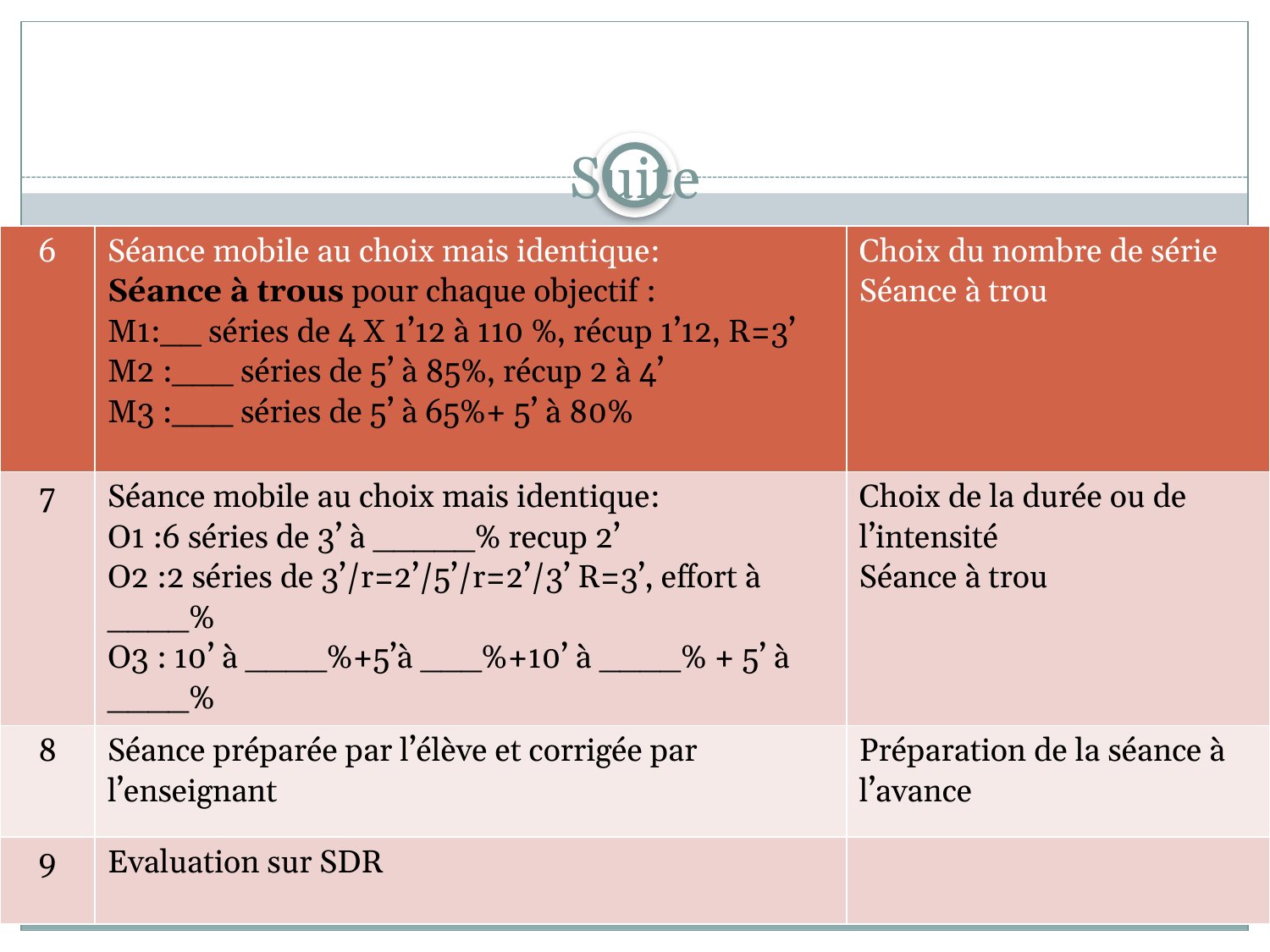

# Suite
| 6 | Séance mobile au choix mais identique: Séance à trous pour chaque objectif : M1:\_\_ séries de 4 X 1’12 à 110 %, récup 1’12, R=3’ M2 :\_\_\_ séries de 5’ à 85%, récup 2 à 4’ M3 :\_\_\_ séries de 5’ à 65%+ 5’ à 80% | Choix du nombre de série Séance à trou |
| --- | --- | --- |
| 7 | Séance mobile au choix mais identique: O1 :6 séries de 3’ à \_\_\_\_\_% recup 2’ O2 :2 séries de 3’/r=2’/5’/r=2’/3’ R=3’, effort à \_\_\_\_% O3 : 10’ à \_\_\_\_%+5’à \_\_\_%+10’ à \_\_\_\_% + 5’ à \_\_\_\_% | Choix de la durée ou de l’intensité Séance à trou |
| 8 | Séance préparée par l’élève et corrigée par l’enseignant | Préparation de la séance à l’avance |
| 9 | Evaluation sur SDR |  |